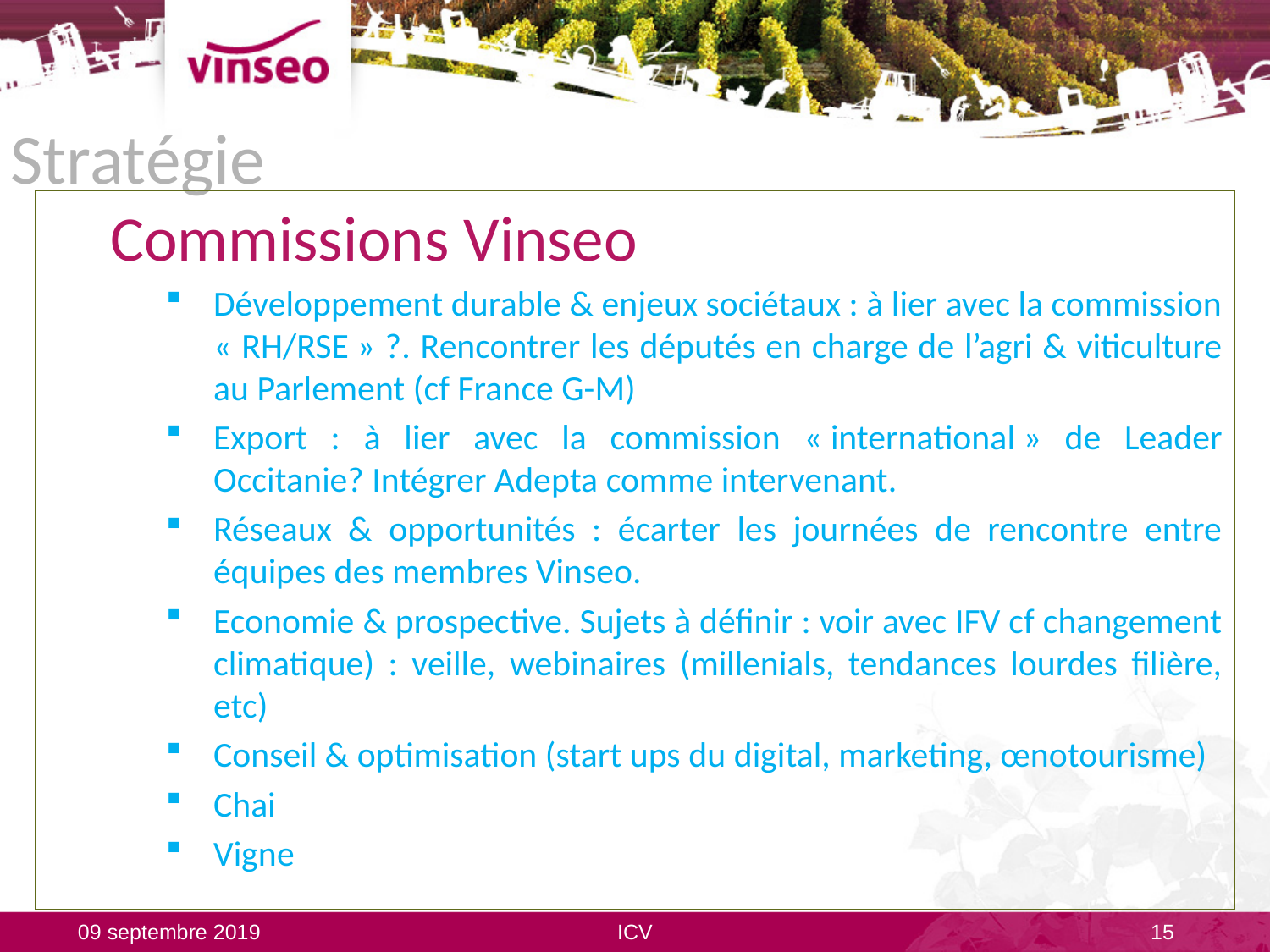

# Stratégie
Commissions Vinseo
Développement durable & enjeux sociétaux : à lier avec la commission « RH/RSE » ?. Rencontrer les députés en charge de l’agri & viticulture au Parlement (cf France G-M)
Export : à lier avec la commission « international » de Leader Occitanie? Intégrer Adepta comme intervenant.
Réseaux & opportunités : écarter les journées de rencontre entre équipes des membres Vinseo.
Economie & prospective. Sujets à définir : voir avec IFV cf changement climatique) : veille, webinaires (millenials, tendances lourdes filière, etc)
Conseil & optimisation (start ups du digital, marketing, œnotourisme)
Chai
Vigne

09 septembre 2019
ICV
15